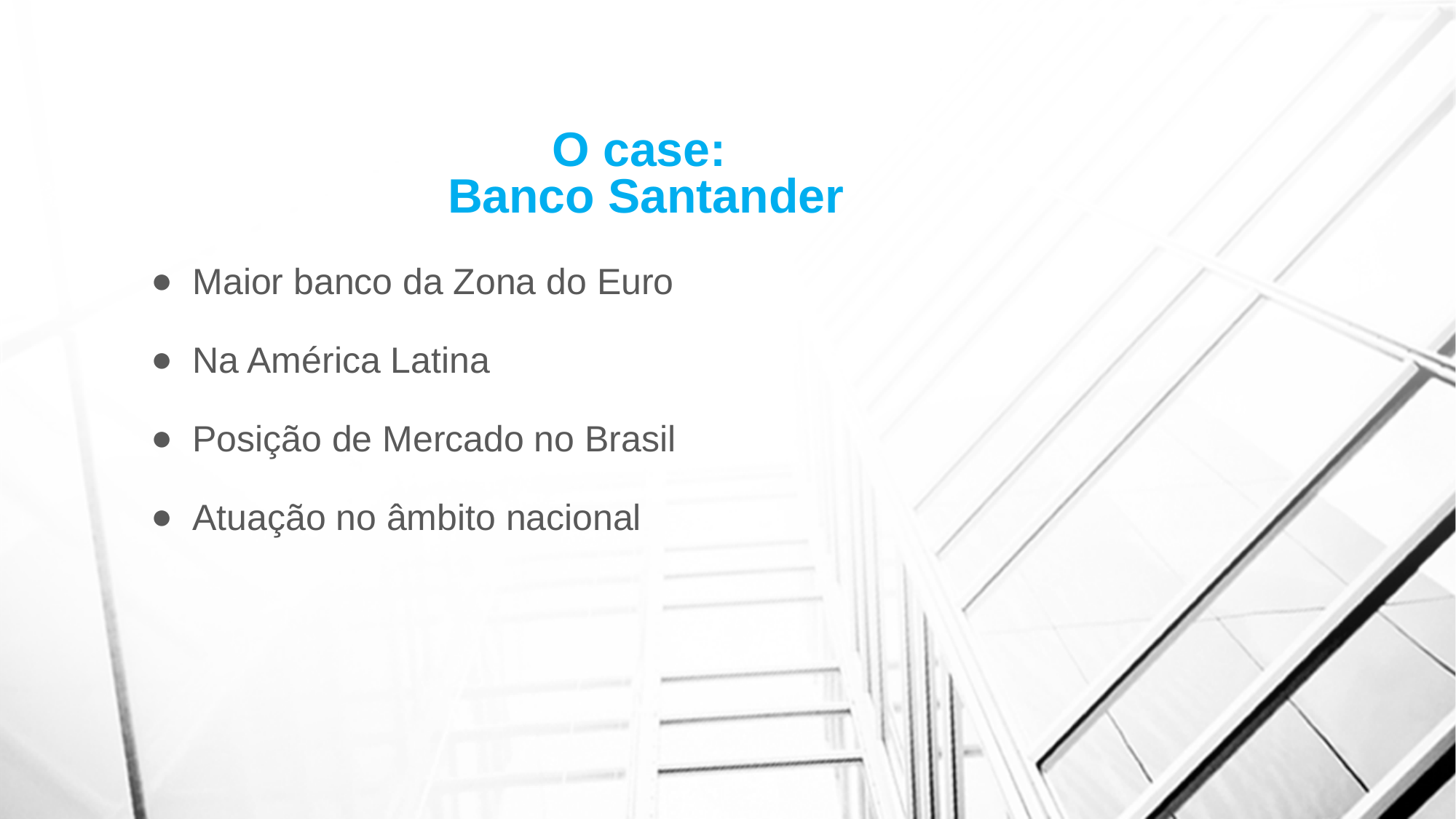

# O case:
Banco Santander
Maior banco da Zona do Euro

Na América Latina

Posição de Mercado no Brasil

Atuação no âmbito nacional